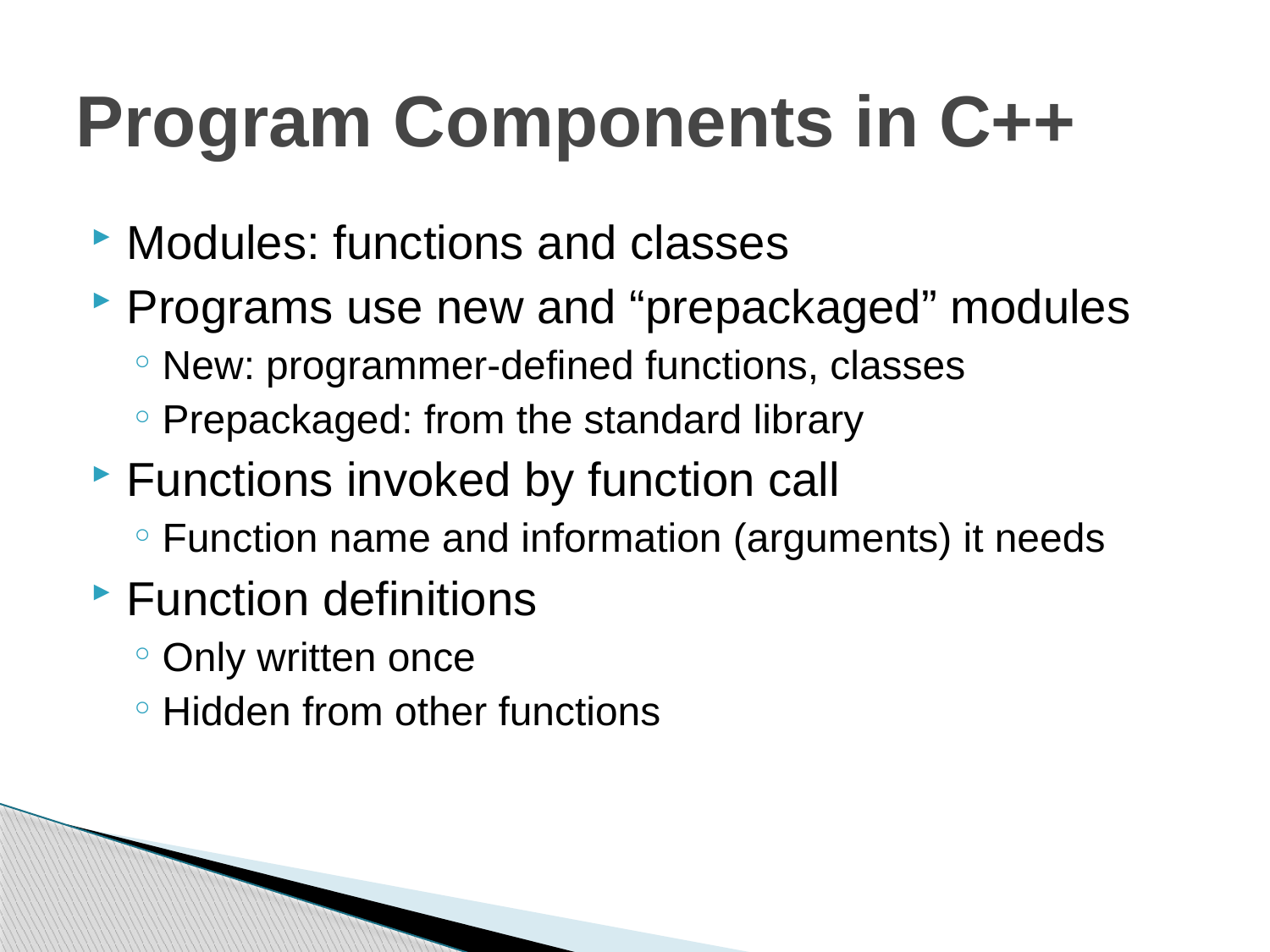

# Program Components in C++
Modules: functions and classes
Programs use new and “prepackaged” modules
New: programmer-defined functions, classes
Prepackaged: from the standard library
Functions invoked by function call
Function name and information (arguments) it needs
Function definitions
Only written once
Hidden from other functions